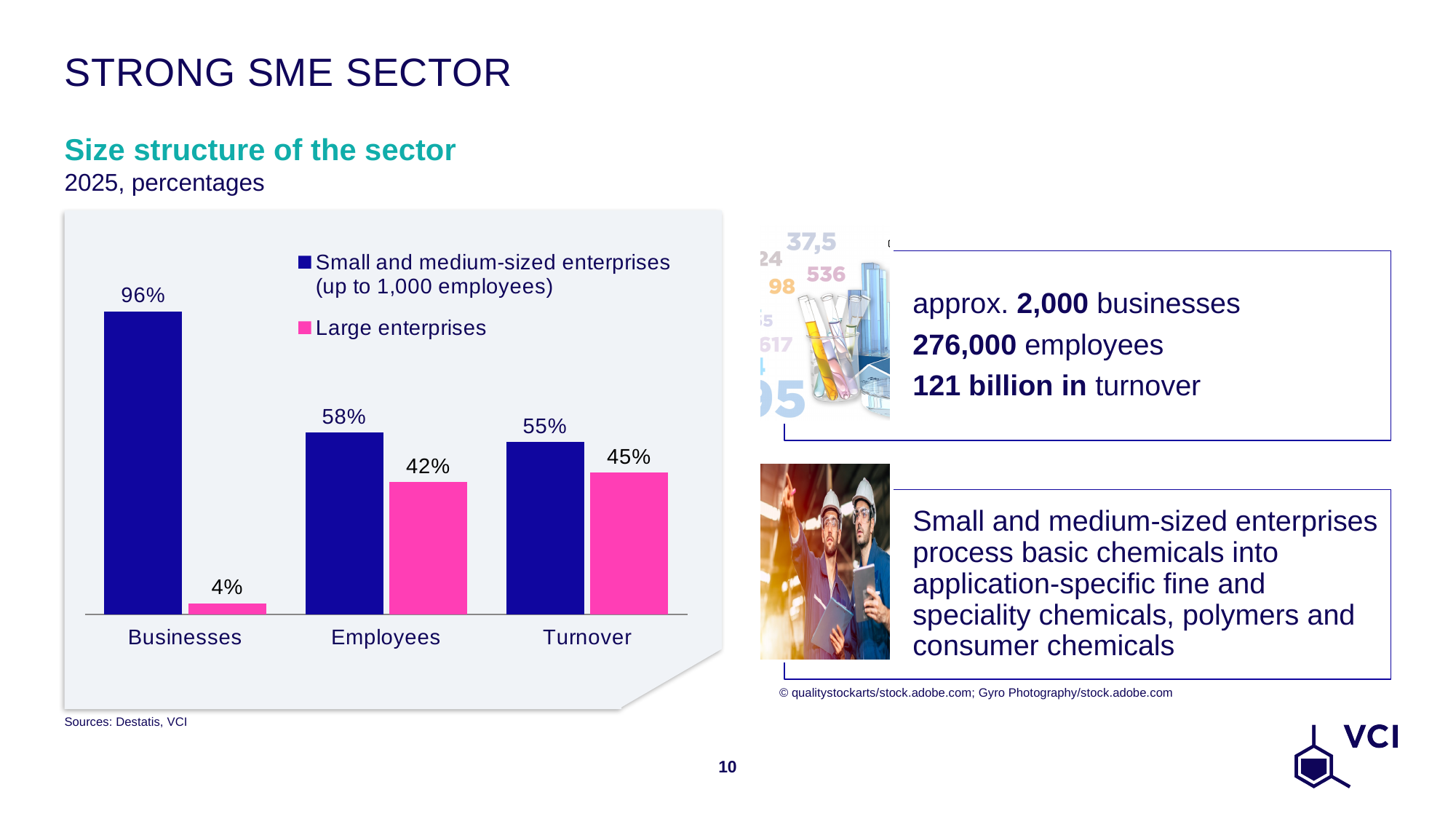

# Strong SME sector
Size structure of the sector
2025, percentages
approx. 2,000 businesses
276,000 employees
121 billion in turnover
Small and medium-sized enterprises process basic chemicals into application-specific fine and speciality chemicals, polymers and consumer chemicals

### Chart

| Category | Small and medium-sized enterprises (up to 1,000 employees) | Large enterprises |
|---|---|---|
| Businesses | 0.9645254074784276 | 0.03547459252157239 |
| Employees | 0.578932560087851 | 0.421067439912149 |
| Turnover | 0.5483638643716143 | 0.4516361265533428 |
© qualitystockarts/stock.adobe.com; Gyro Photography/stock.adobe.com
Sources: Destatis, VCI

10